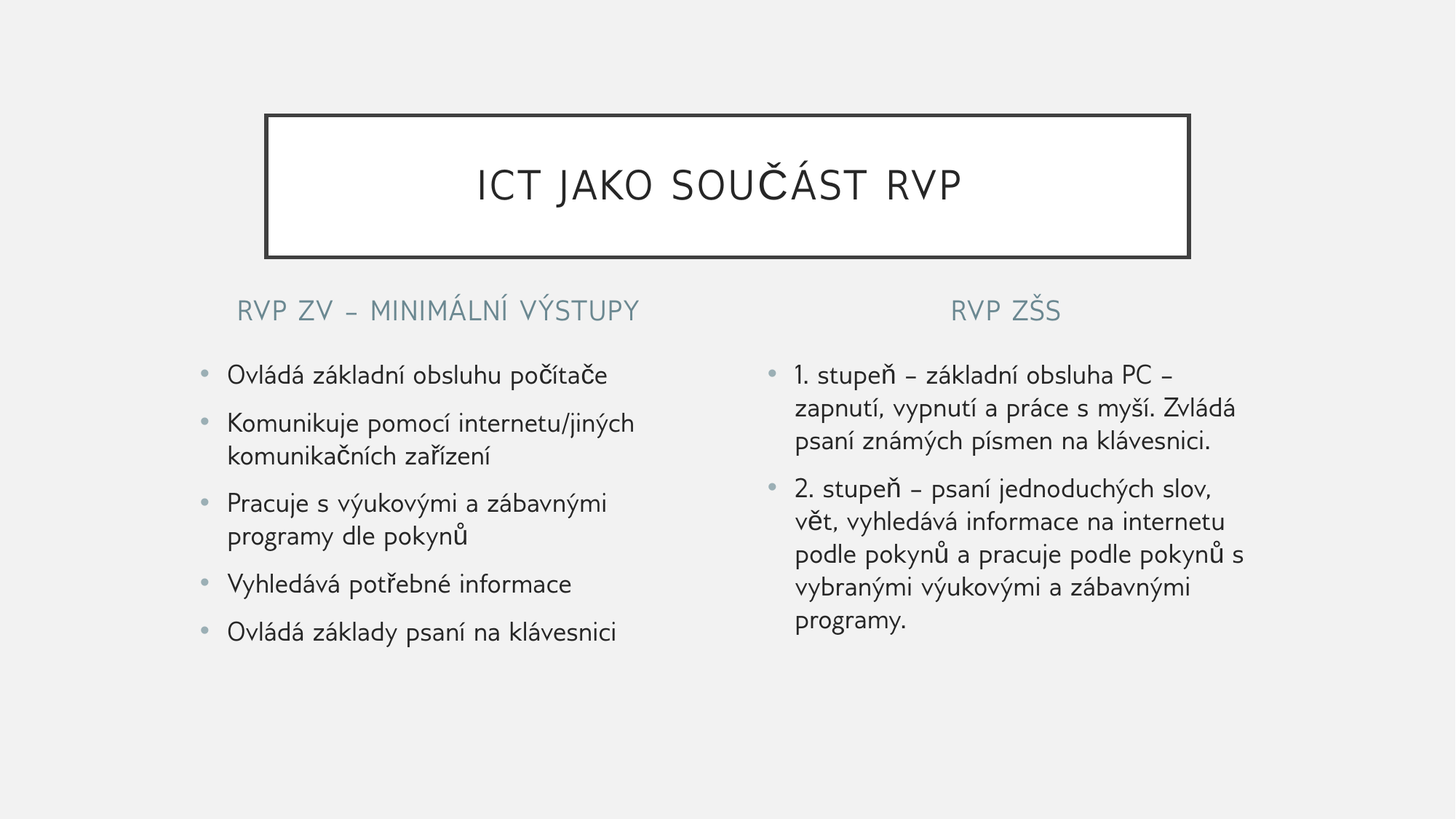

# ICT jako součást RVp
Rvp zv – minimální výstupy
RVP ZŠS
Ovládá základní obsluhu počítače
Komunikuje pomocí internetu/jiných komunikačních zařízení
Pracuje s výukovými a zábavnými programy dle pokynů
Vyhledává potřebné informace
Ovládá základy psaní na klávesnici
1. stupeň – základní obsluha PC – zapnutí, vypnutí a práce s myší. Zvládá psaní známých písmen na klávesnici.
2. stupeň – psaní jednoduchých slov, vět, vyhledává informace na internetu podle pokynů a pracuje podle pokynů s vybranými výukovými a zábavnými programy.